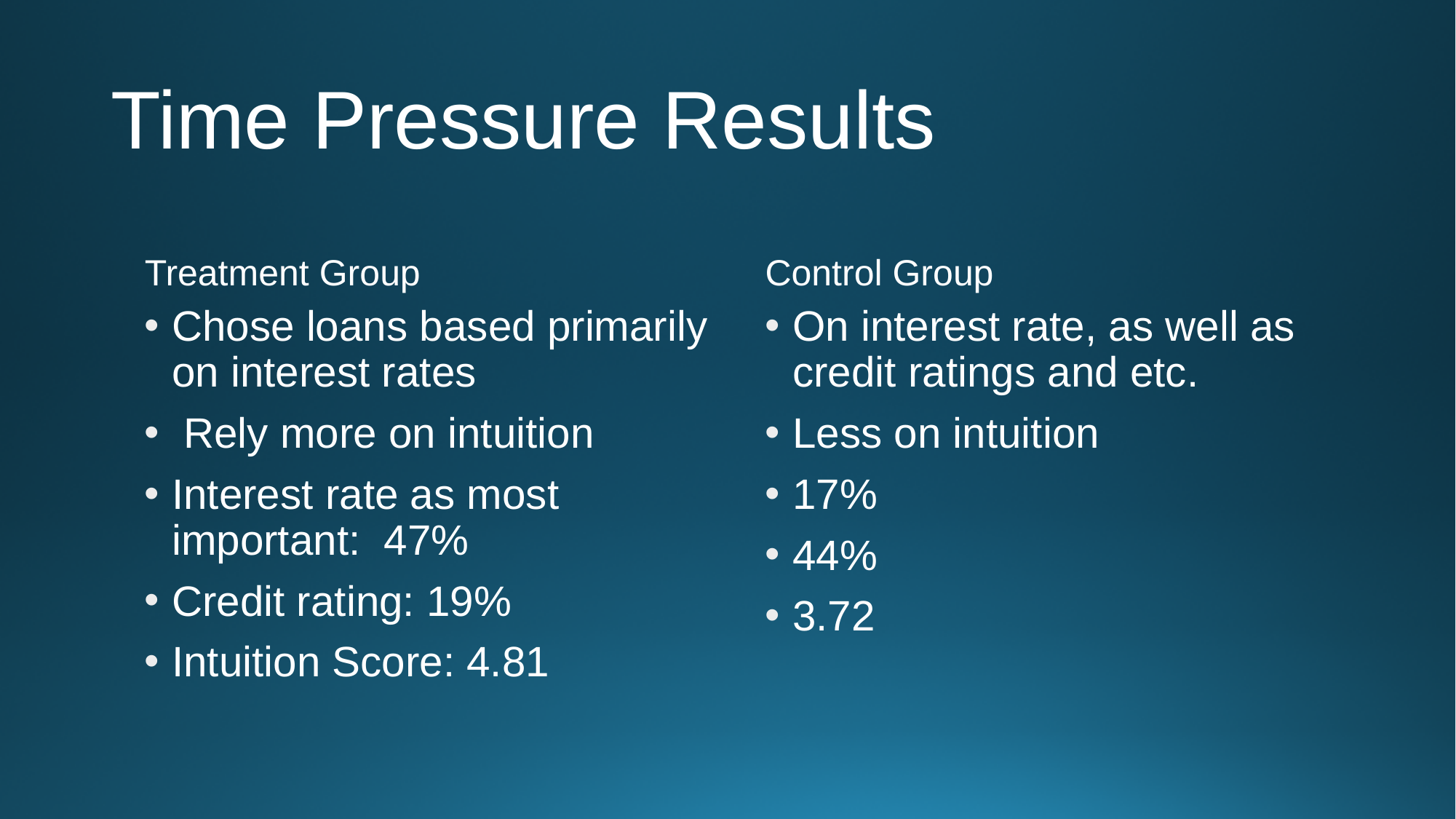

# Time Pressure Results
Treatment Group
Control Group
Chose loans based primarily on interest rates
 Rely more on intuition
Interest rate as most important:  47%
Credit rating: 19%
Intuition Score: 4.81

On interest rate, as well as credit ratings and etc.
Less on intuition
17%
44%
3.72